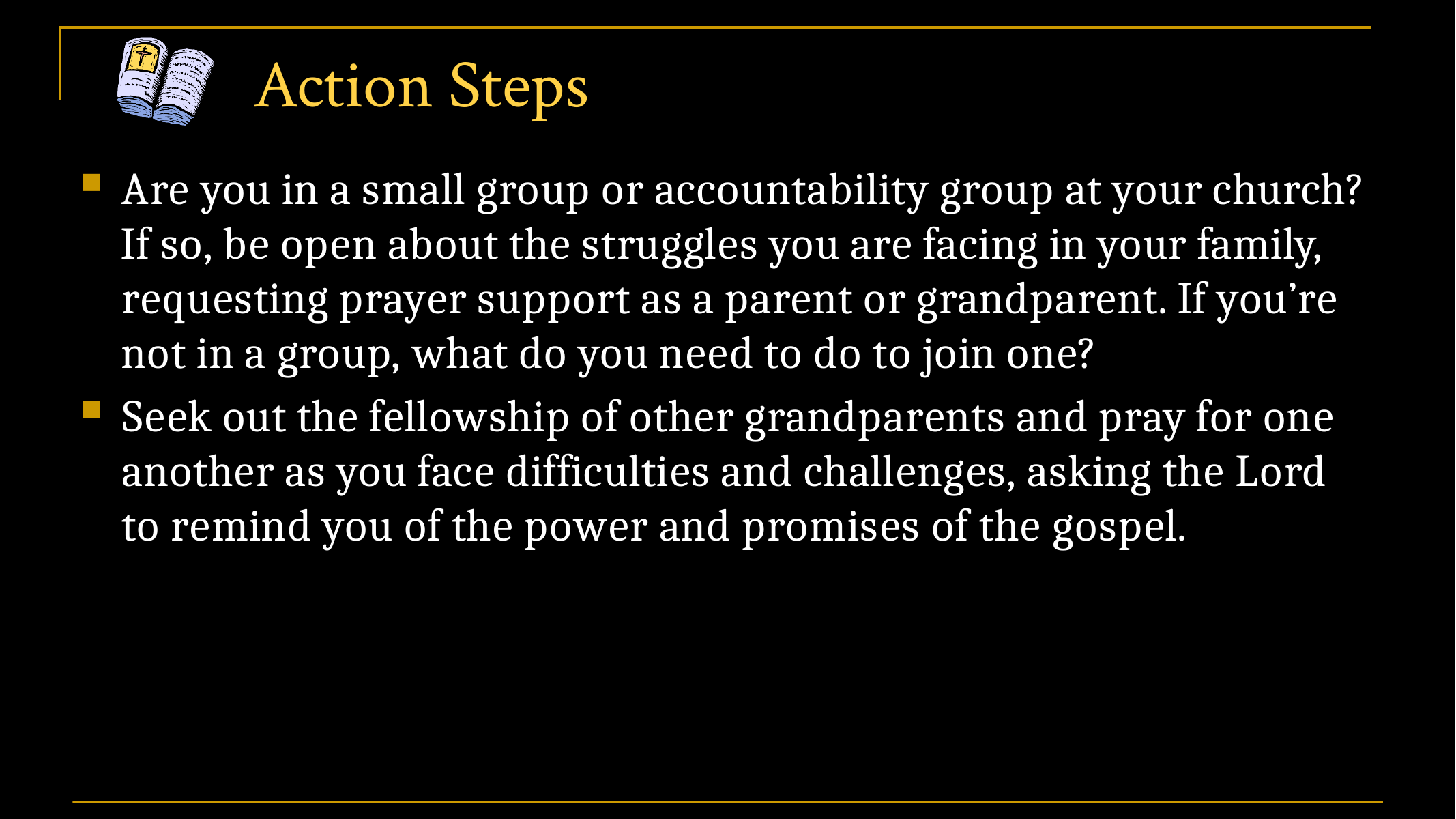

# Action Steps
Are you in a small group or accountability group at your church? If so, be open about the struggles you are facing in your family, requesting prayer support as a parent or grandparent. If you’re not in a group, what do you need to do to join one?
Seek out the fellowship of other grandparents and pray for one another as you face difficulties and challenges, asking the Lord to remind you of the power and promises of the gospel.